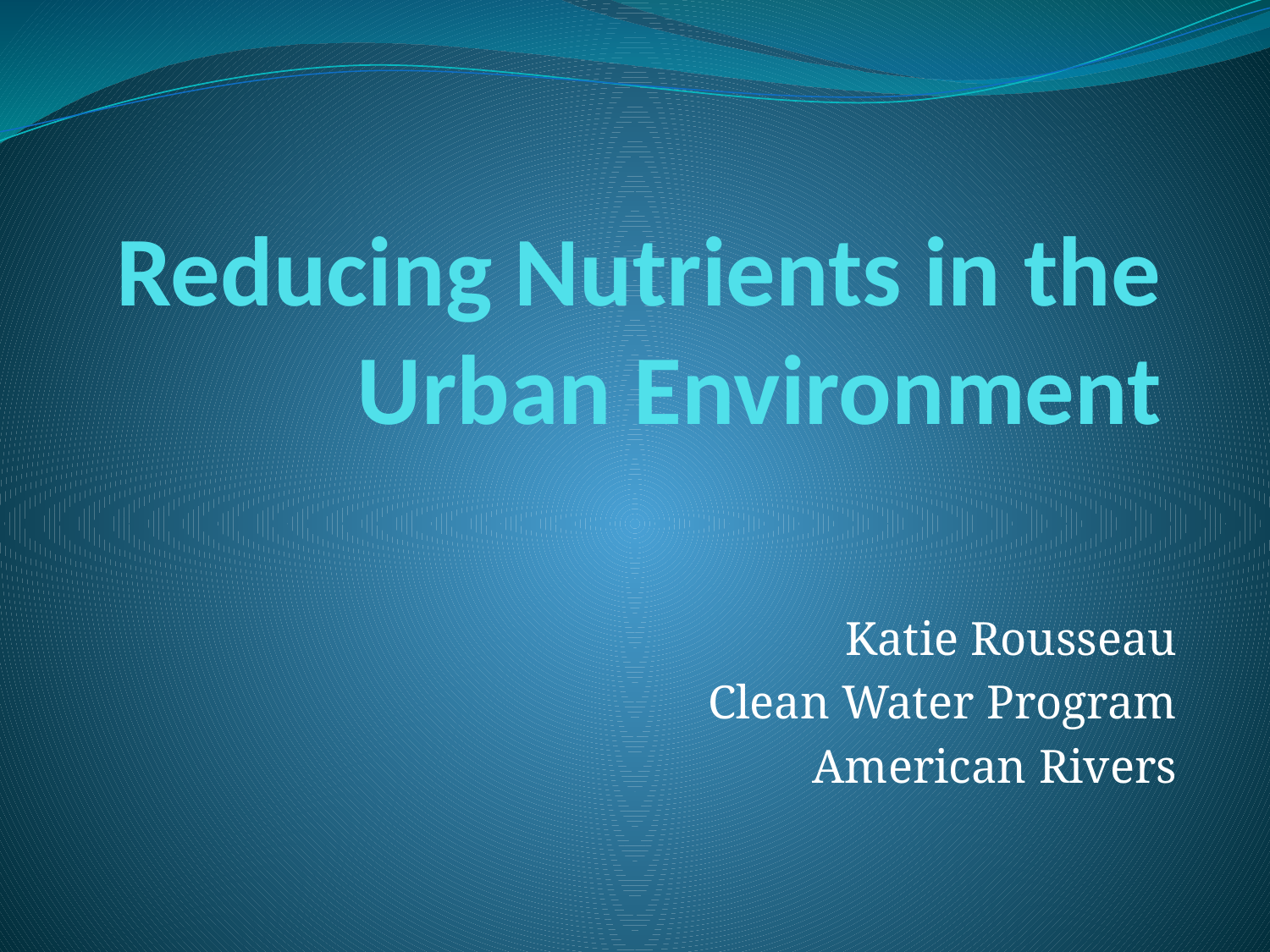

# Reducing Nutrients in the Urban Environment
Katie Rousseau
Clean Water Program
American Rivers